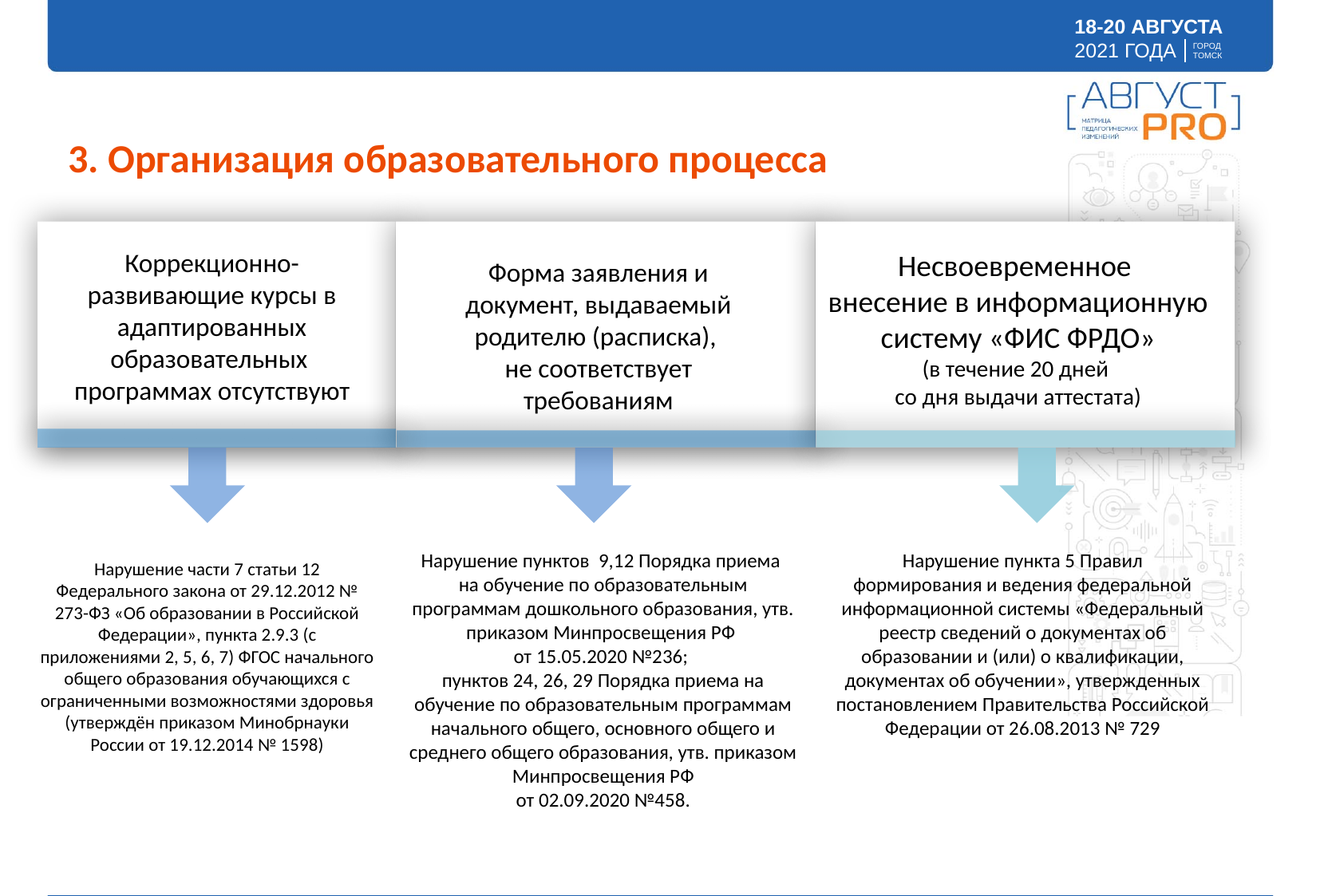

3. Организация образовательного процесса

Коррекционно-развивающие курсы в адаптированных образовательных  программах отсутствуют
Несвоевременное
внесение в информационную систему «ФИС ФРДО»
(в течение 20 дней
со дня выдачи аттестата)
Форма заявления и документ, выдаваемый родителю (расписка),
не соответствует требованиям

Нарушение пунктов  9,12 Порядка приема
на обучение по образовательным программам дошкольного образования, утв. приказом Минпросвещения РФ
от 15.05.2020 №236;
пунктов 24, 26, 29 Порядка приема на обучение по образовательным программам начального общего, основного общего и среднего общего образования, утв. приказом Минпросвещения РФ
от 02.09.2020 №458.
Нарушение пункта 5 Правил
формирования и ведения федеральной информационной системы «Федеральный реестр сведений о документах об образовании и (или) о квалификации, документах об обучении», утвержденных постановлением Правительства Российской Федерации от 26.08.2013 № 729
Нарушение части 7 статьи 12 Федерального закона от 29.12.2012 № 273-ФЗ «Об образовании в Российской
Федерации», пункта 2.9.3 (с приложениями 2, 5, 6, 7) ФГОС начального общего образования обучающихся с ограниченными возможностями здоровья (утверждён приказом Минобрнауки России от 19.12.2014 № 1598)